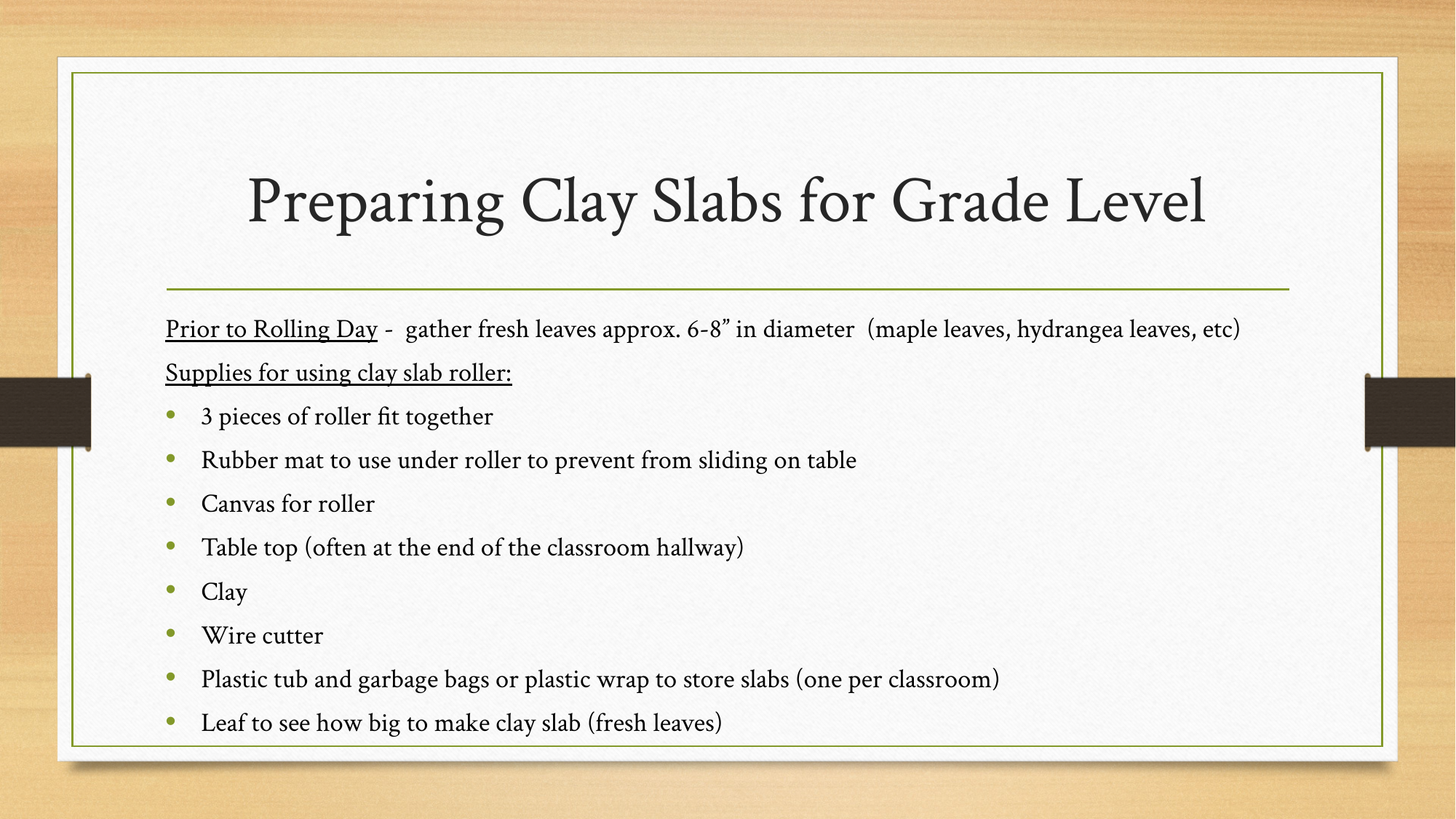

# Preparing Clay Slabs for Grade Level
Prior to Rolling Day -  gather fresh leaves approx. 6-8” in diameter  (maple leaves, hydrangea leaves, etc)
Supplies for using clay slab roller:
3 pieces of roller fit together
Rubber mat to use under roller to prevent from sliding on table
Canvas for roller
Table top (often at the end of the classroom hallway)
Clay
Wire cutter
Plastic tub and garbage bags or plastic wrap to store slabs (one per classroom)
Leaf to see how big to make clay slab (fresh leaves)